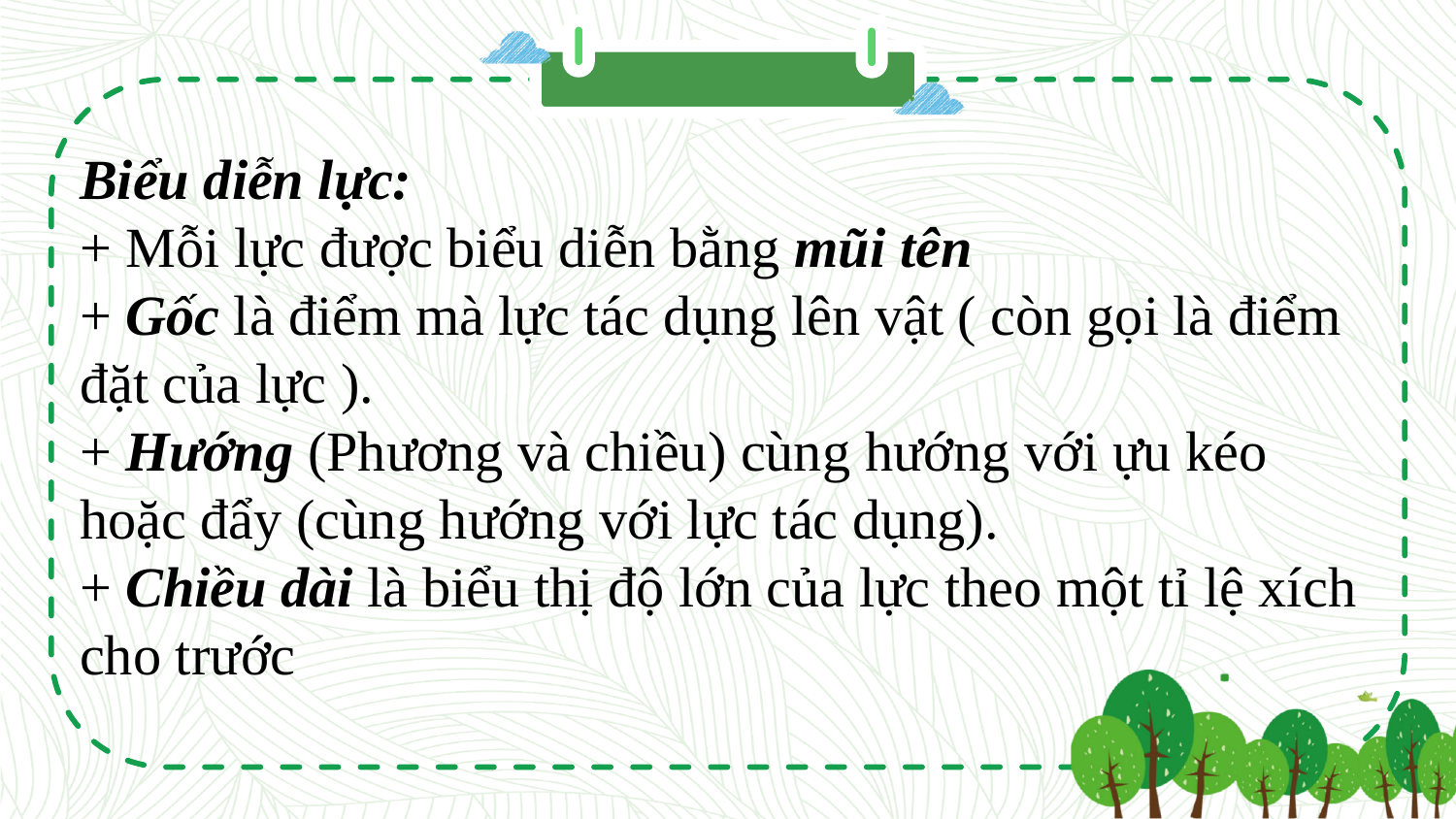

Biểu diễn lực:
+ Mỗi lực được biểu diễn bằng mũi tên
+ Gốc là điểm mà lực tác dụng lên vật ( còn gọi là điểm đặt của lực ).
+ Hướng (Phương và chiều) cùng hướng với ựu kéo hoặc đẩy (cùng hướng với lực tác dụng).
+ Chiều dài là biểu thị độ lớn của lực theo một tỉ lệ xích cho trước